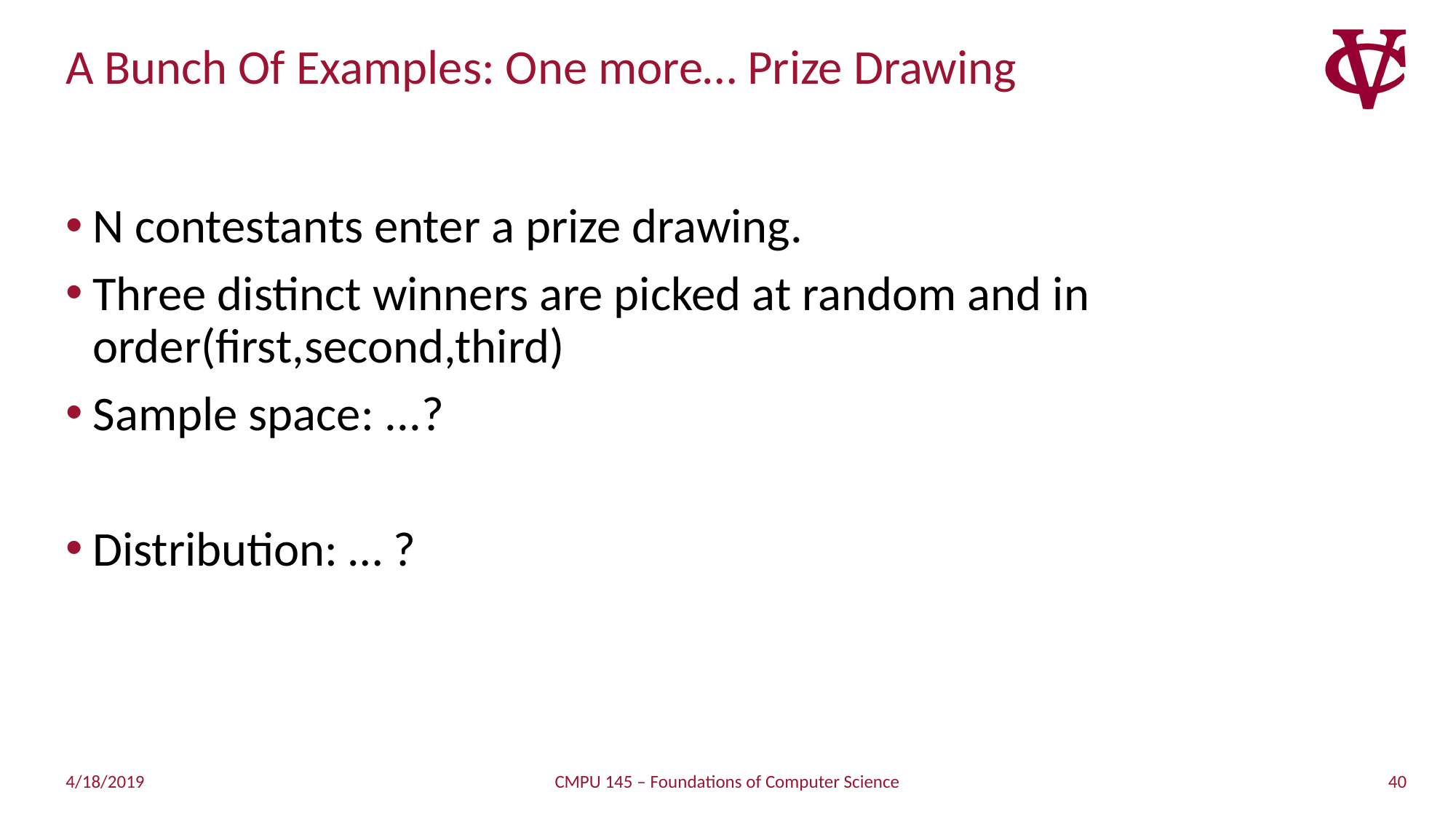

# A Bunch Of Examples: One more… Prize Drawing

N contestants enter a prize drawing.
Three distinct winners are picked at random and in order(first,second,third)
Sample space: ...?

Distribution: … ?
40
4/18/2019
CMPU 145 – Foundations of Computer Science